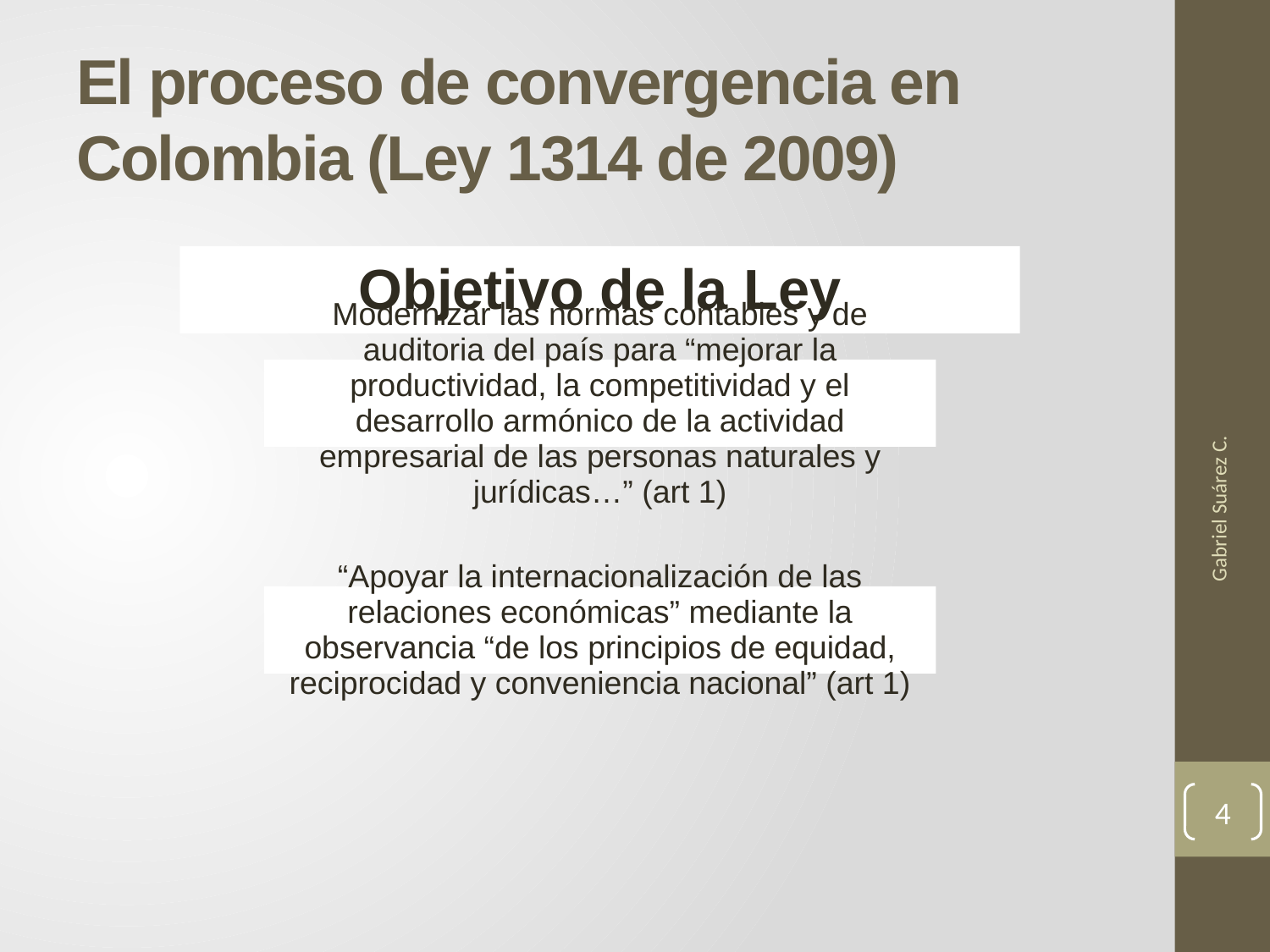

# El proceso de convergencia en Colombia (Ley 1314 de 2009)
Objetivo de la Ley
Modernizar las normas contables y de auditoria del país para “mejorar la productividad, la competitividad y el desarrollo armónico de la actividad empresarial de las personas naturales y jurídicas…” (art 1)
“Apoyar la internacionalización de las relaciones económicas” mediante la observancia “de los principios de equidad, reciprocidad y conveniencia nacional” (art 1)
Gabriel Suárez C.
4